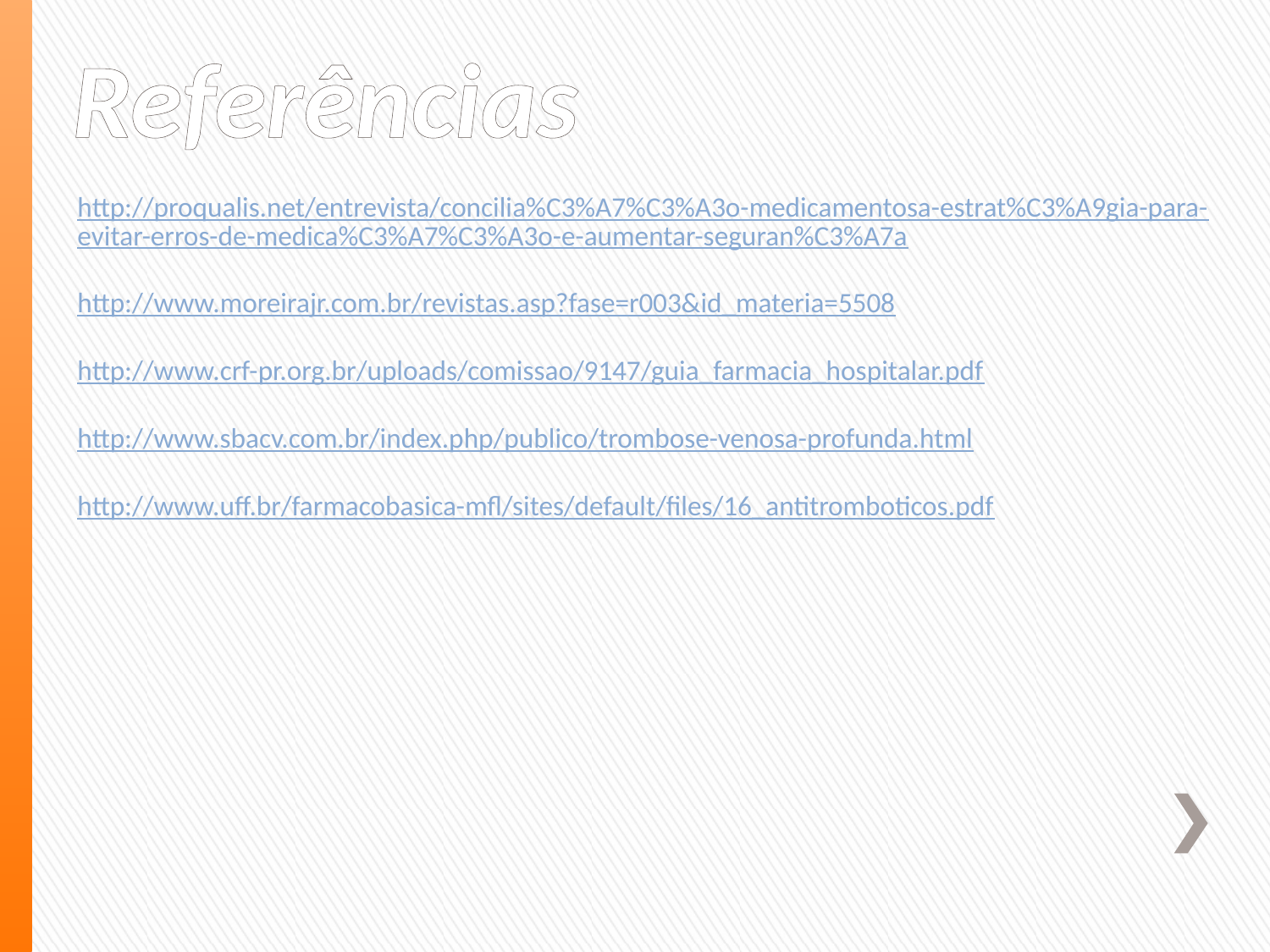

# Referências
http://proqualis.net/entrevista/concilia%C3%A7%C3%A3o-medicamentosa-estrat%C3%A9gia-para-evitar-erros-de-medica%C3%A7%C3%A3o-e-aumentar-seguran%C3%A7a

http://www.moreirajr.com.br/revistas.asp?fase=r003&id_materia=5508

http://www.crf-pr.org.br/uploads/comissao/9147/guia_farmacia_hospitalar.pdf

http://www.sbacv.com.br/index.php/publico/trombose-venosa-profunda.html

http://www.uff.br/farmacobasica-mfl/sites/default/files/16_antitromboticos.pdf